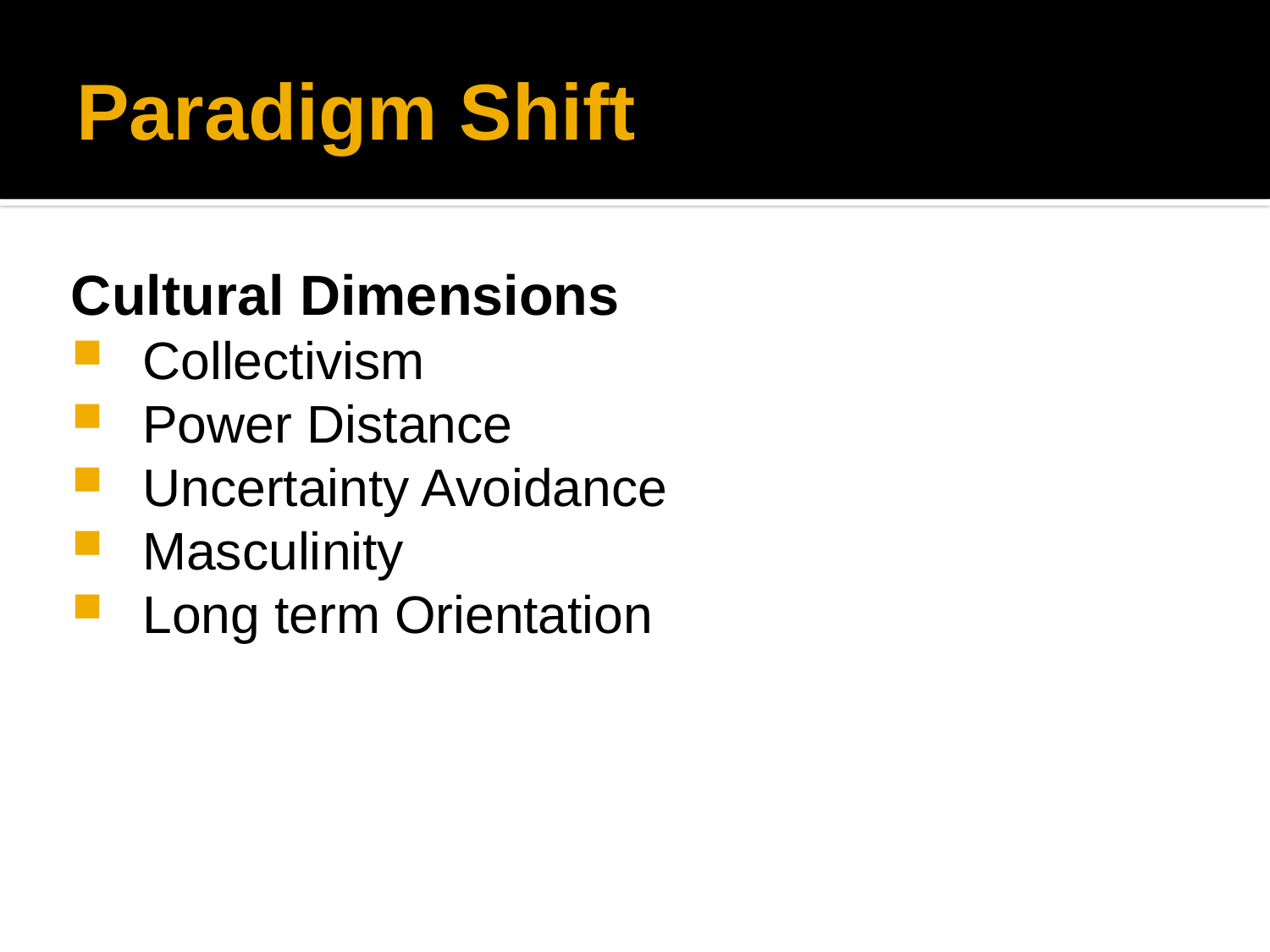

# Paradigm Shift
Cultural Dimensions
Collectivism
Power Distance
Uncertainty Avoidance
Masculinity
Long term Orientation